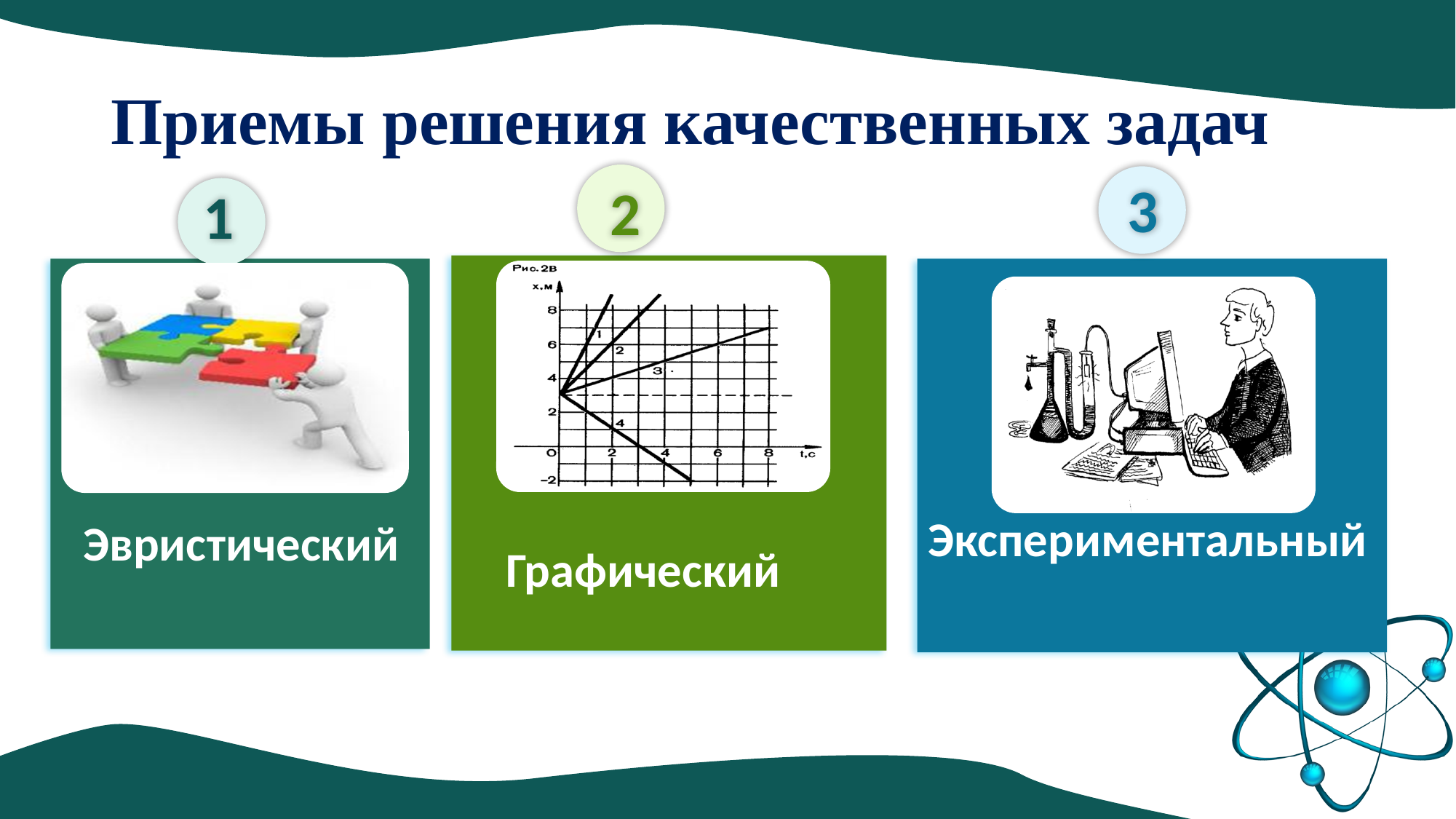

# Приемы решения качественных задач

3
2
1

    Графический

Экспериментальный

  Эвристический